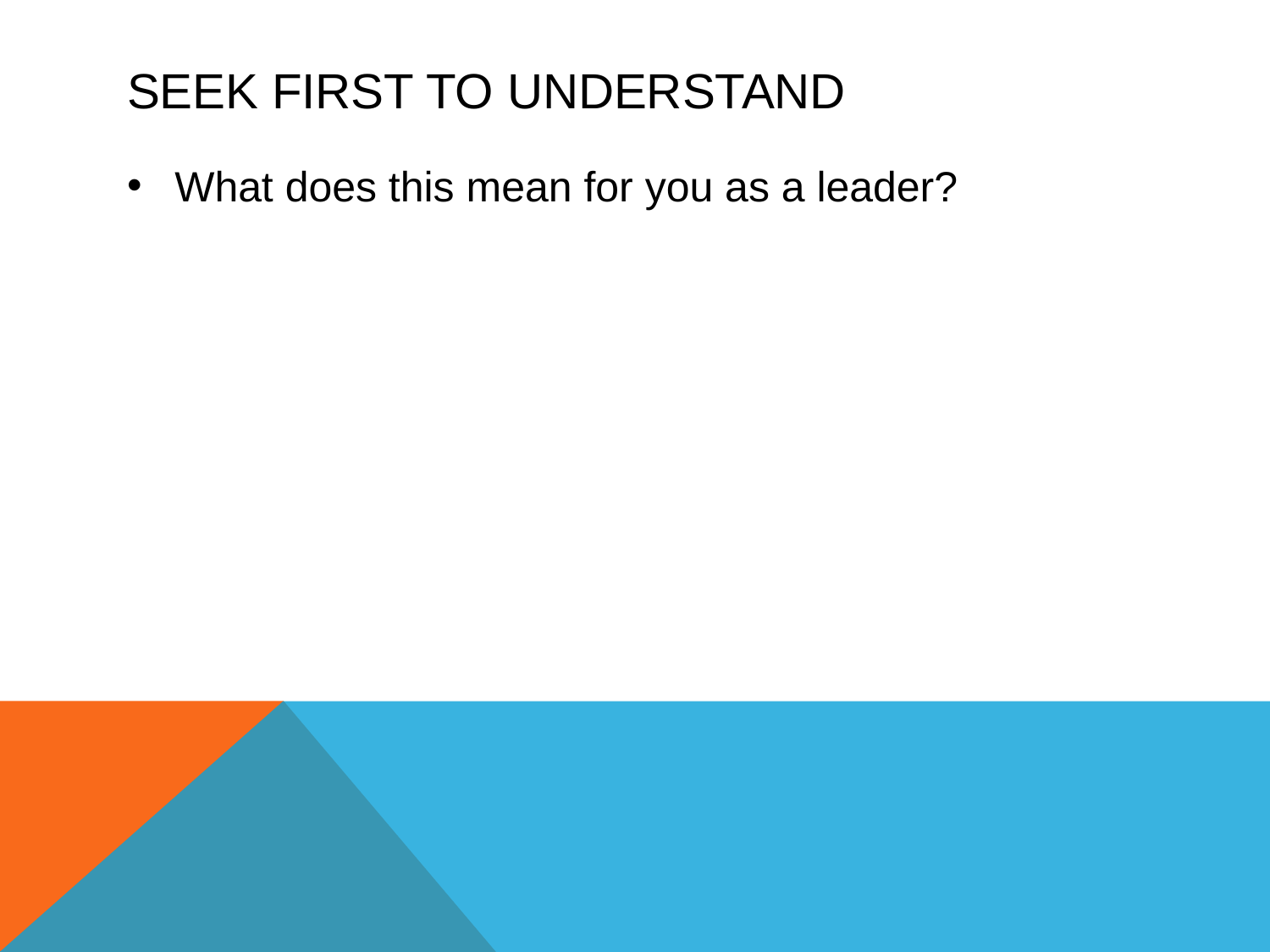

# SEEK FIRST TO UNDERSTAND
What does this mean for you as a leader?